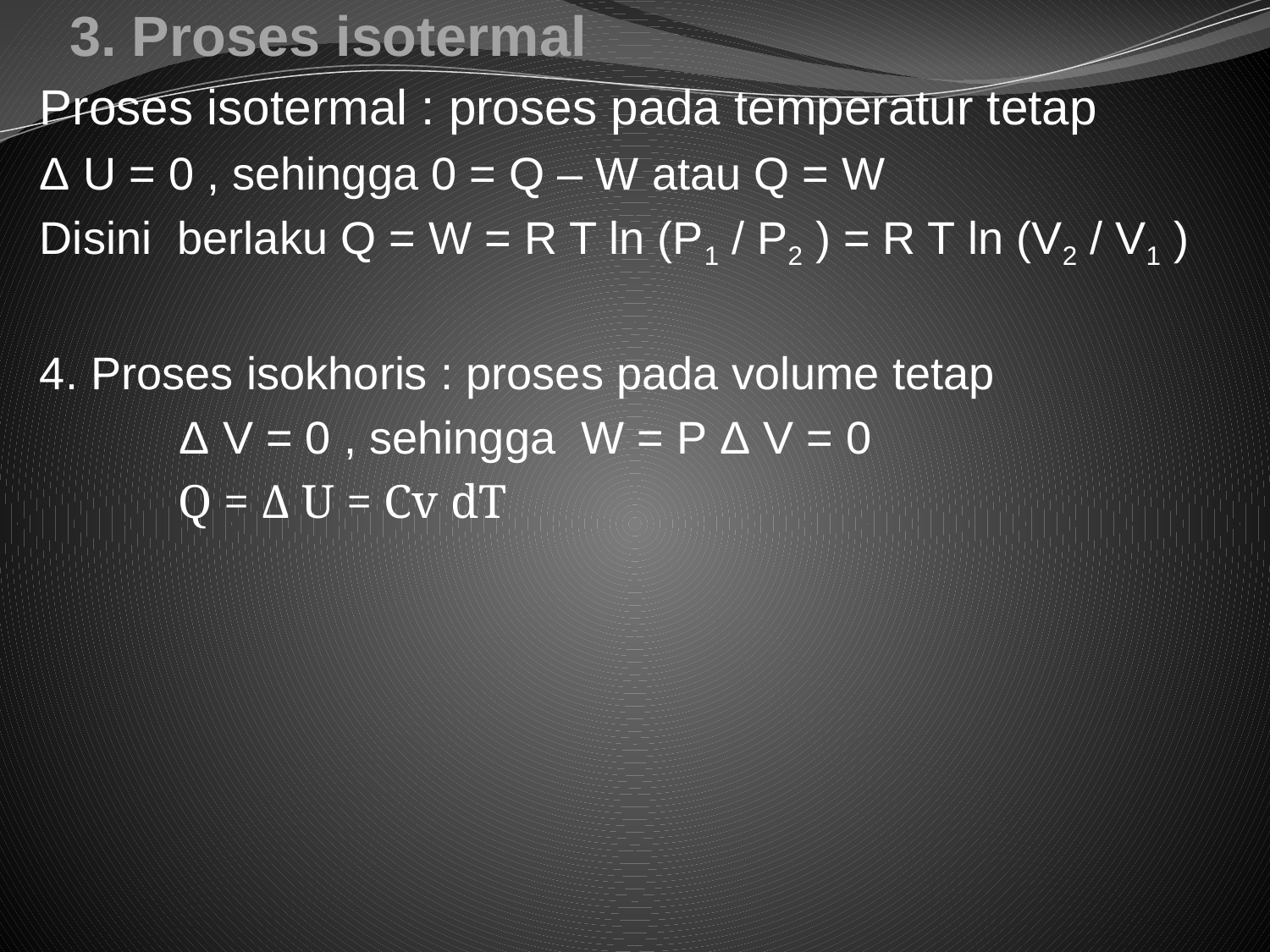

# 3. Proses isotermal
Proses isotermal : proses pada temperatur tetap
Δ U = 0 , sehingga 0 = Q – W atau Q = W
Disini  berlaku Q = W = R T ln (P1 / P2 ) = R T ln (V2 / V1 )

4. Proses isokhoris : proses pada volume tetap
	 Δ V = 0 , sehingga  W = P Δ V = 0
	 Q = Δ U = Cv dT